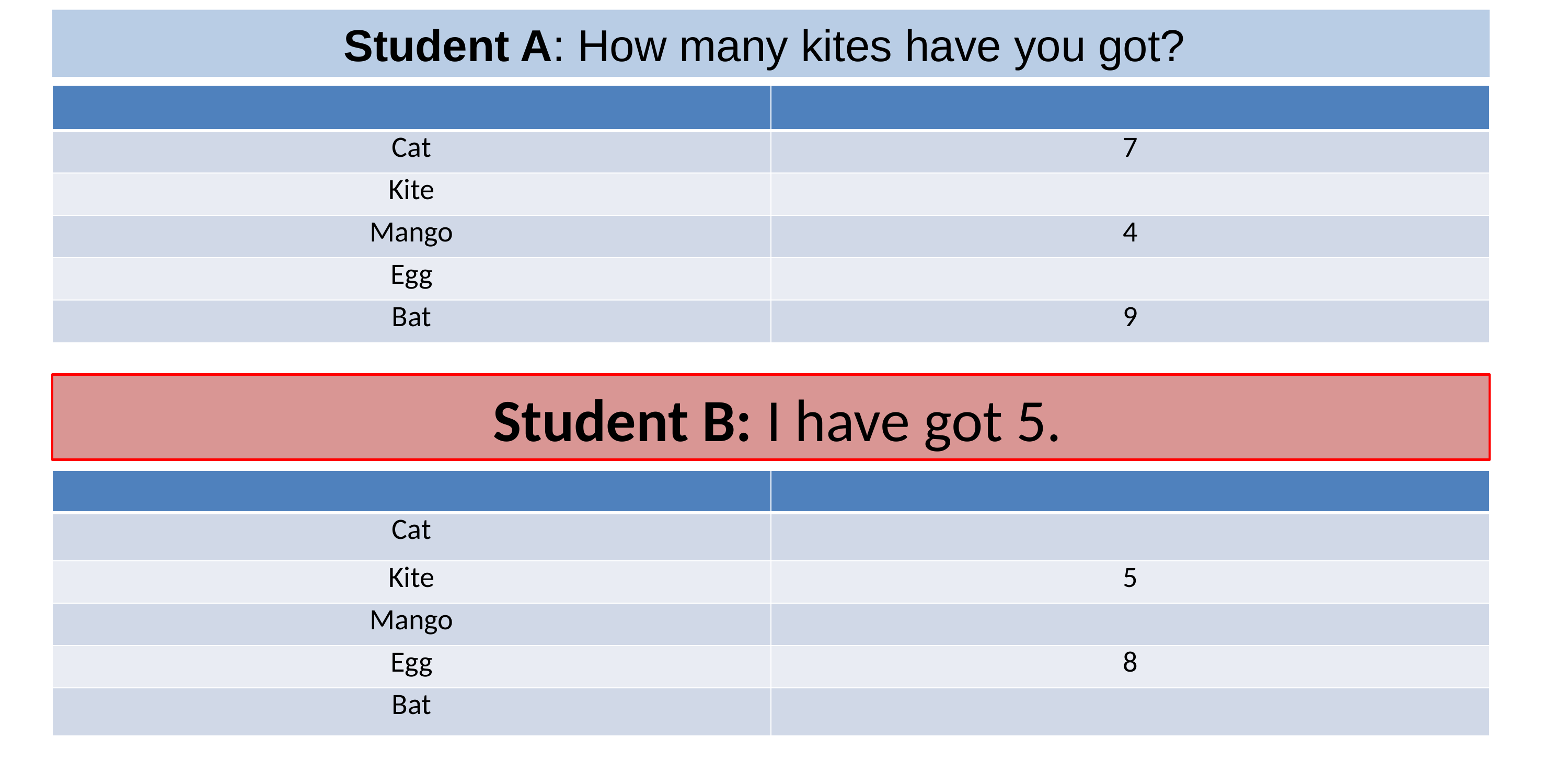

Student A: How many kites have you got?

|  |  |
| --- | --- |
| Cat | 7 |
| Kite |  |
| Mango | 4 |
| Egg |  |
| Bat | 9 |
 Student B: I have got 5.
|  |  |
| --- | --- |
| Cat |  |
| Kite | 5 |
| Mango |  |
| Egg | 8 |
| Bat |  |